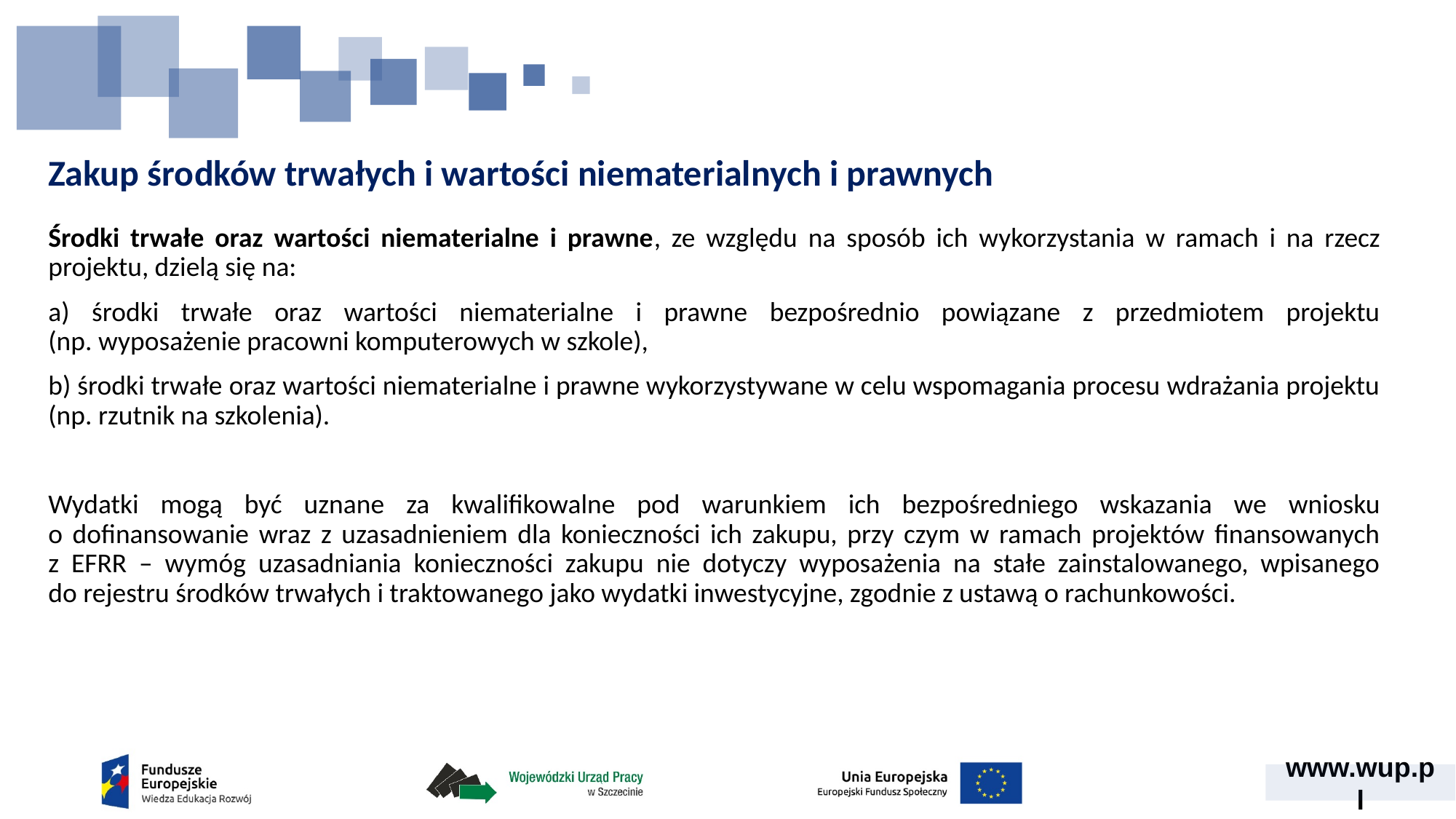

# Zakup środków trwałych i wartości niematerialnych i prawnych
Środki trwałe oraz wartości niematerialne i prawne, ze względu na sposób ich wykorzystania w ramach i na rzecz projektu, dzielą się na:
a) środki trwałe oraz wartości niematerialne i prawne bezpośrednio powiązane z przedmiotem projektu (np. wyposażenie pracowni komputerowych w szkole),
b) środki trwałe oraz wartości niematerialne i prawne wykorzystywane w celu wspomagania procesu wdrażania projektu (np. rzutnik na szkolenia).

Wydatki mogą być uznane za kwalifikowalne pod warunkiem ich bezpośredniego wskazania we wniosku
o dofinansowanie wraz z uzasadnieniem dla konieczności ich zakupu, przy czym w ramach projektów finansowanych
z EFRR – wymóg uzasadniania konieczności zakupu nie dotyczy wyposażenia na stałe zainstalowanego, wpisanego do rejestru środków trwałych i traktowanego jako wydatki inwestycyjne, zgodnie z ustawą o rachunkowości.